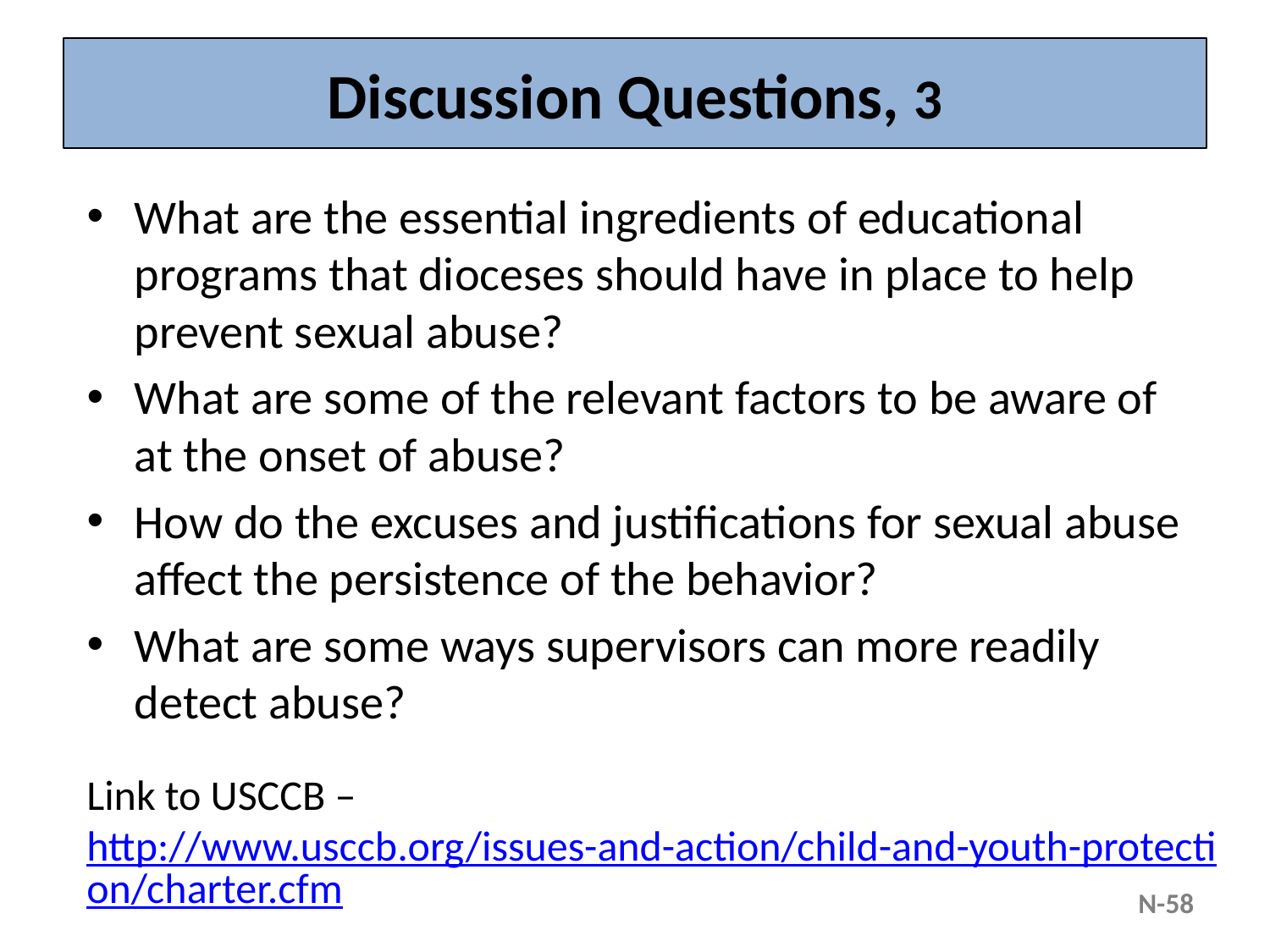

# Discussion Questions, 3
What are the essential ingredients of educational programs that dioceses should have in place to help prevent sexual abuse?
What are some of the relevant factors to be aware of at the onset of abuse?
How do the excuses and justifications for sexual abuse affect the persistence of the behavior?
What are some ways supervisors can more readily detect abuse?

Link to USCCB – http://www.usccb.org/issues-and-action/child-and-youth-protection/charter.cfm
N-58